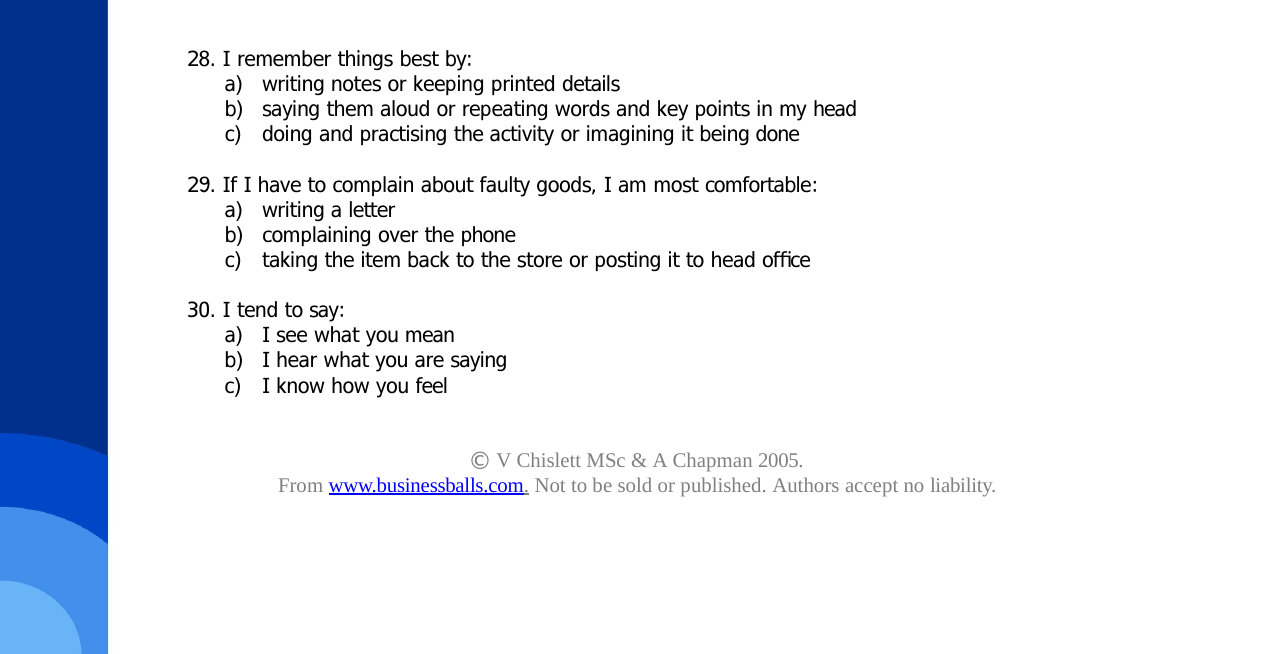

I remember things best by:
writing notes or keeping printed details
saying them aloud or repeating words and key points in my head
doing and practising the activity or imagining it being done

If I have to complain about faulty goods, I am most comfortable:
writing a letter
complaining over the phone
taking the item back to the store or posting it to head office

I tend to say:
I see what you mean
I hear what you are saying
I know how you feel

© V Chislett MSc & A Chapman 2005.
From www.businessballs.com. Not to be sold or published. Authors accept no liability.